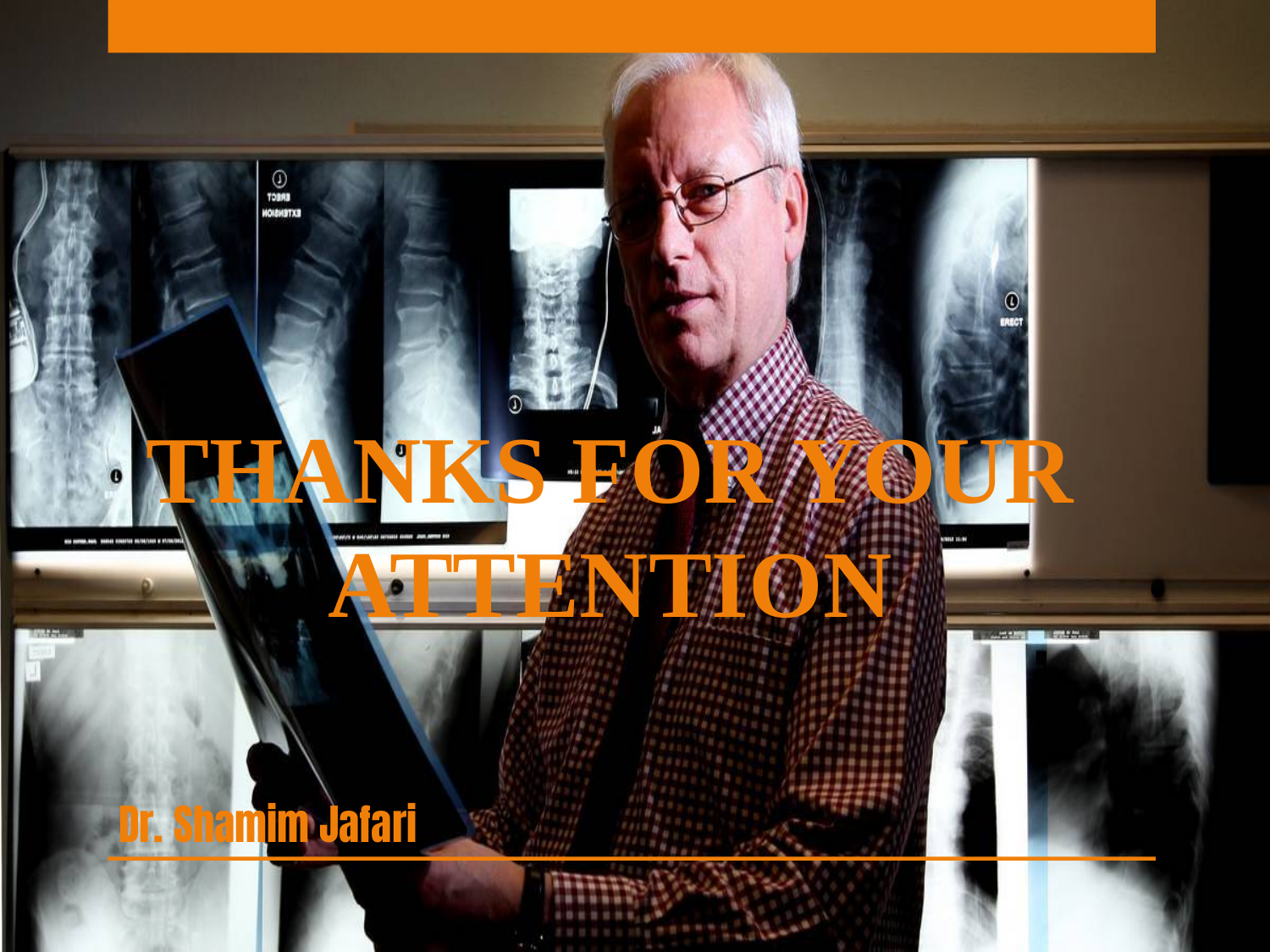

Thanks For Your Attention
# Dr. Shamim Jafari